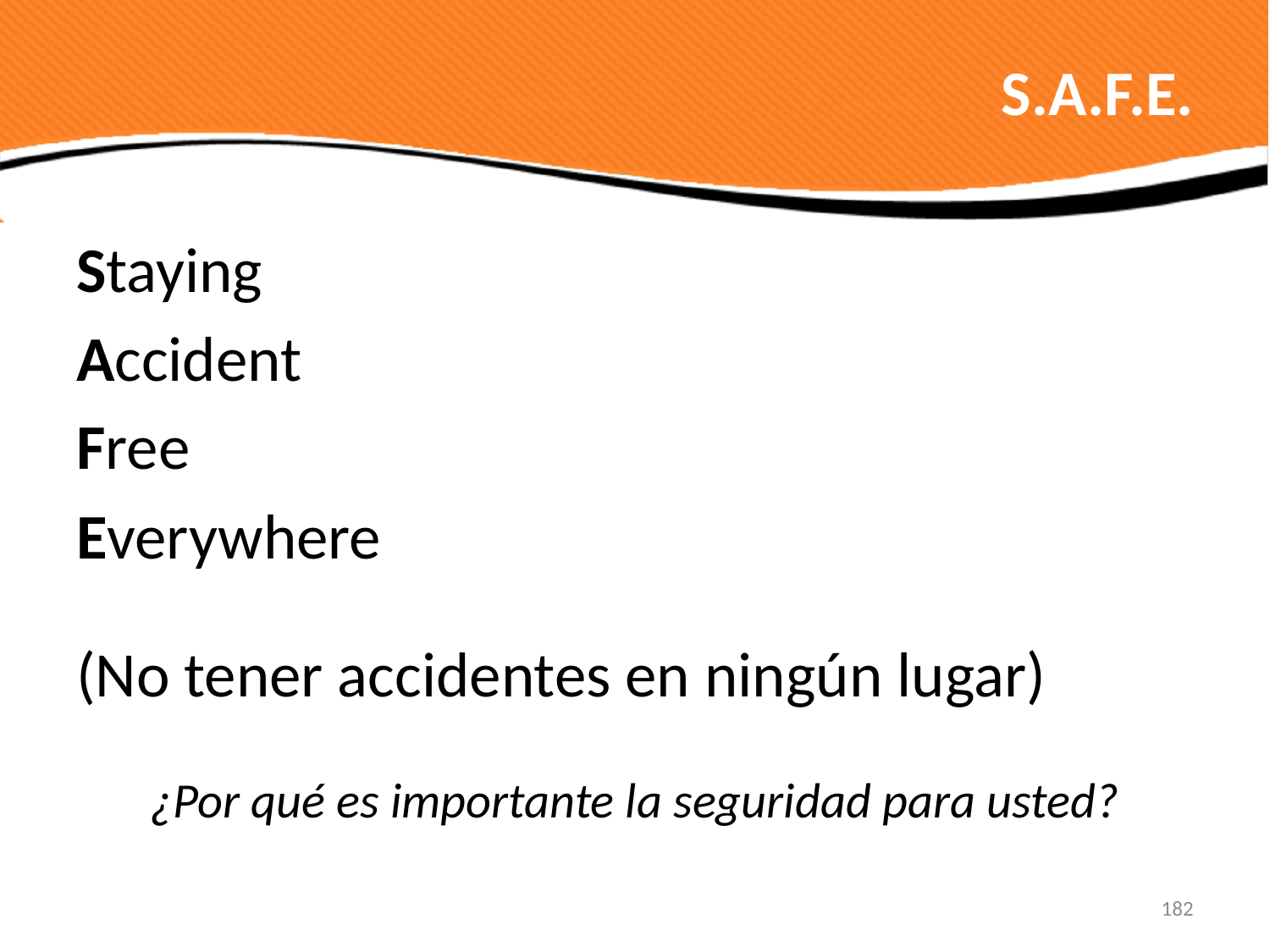

# S.A.F.E.
Staying
Accident
Free
Everywhere

(No tener accidentes en ningún lugar)

¿Por qué es importante la seguridad para usted?

182